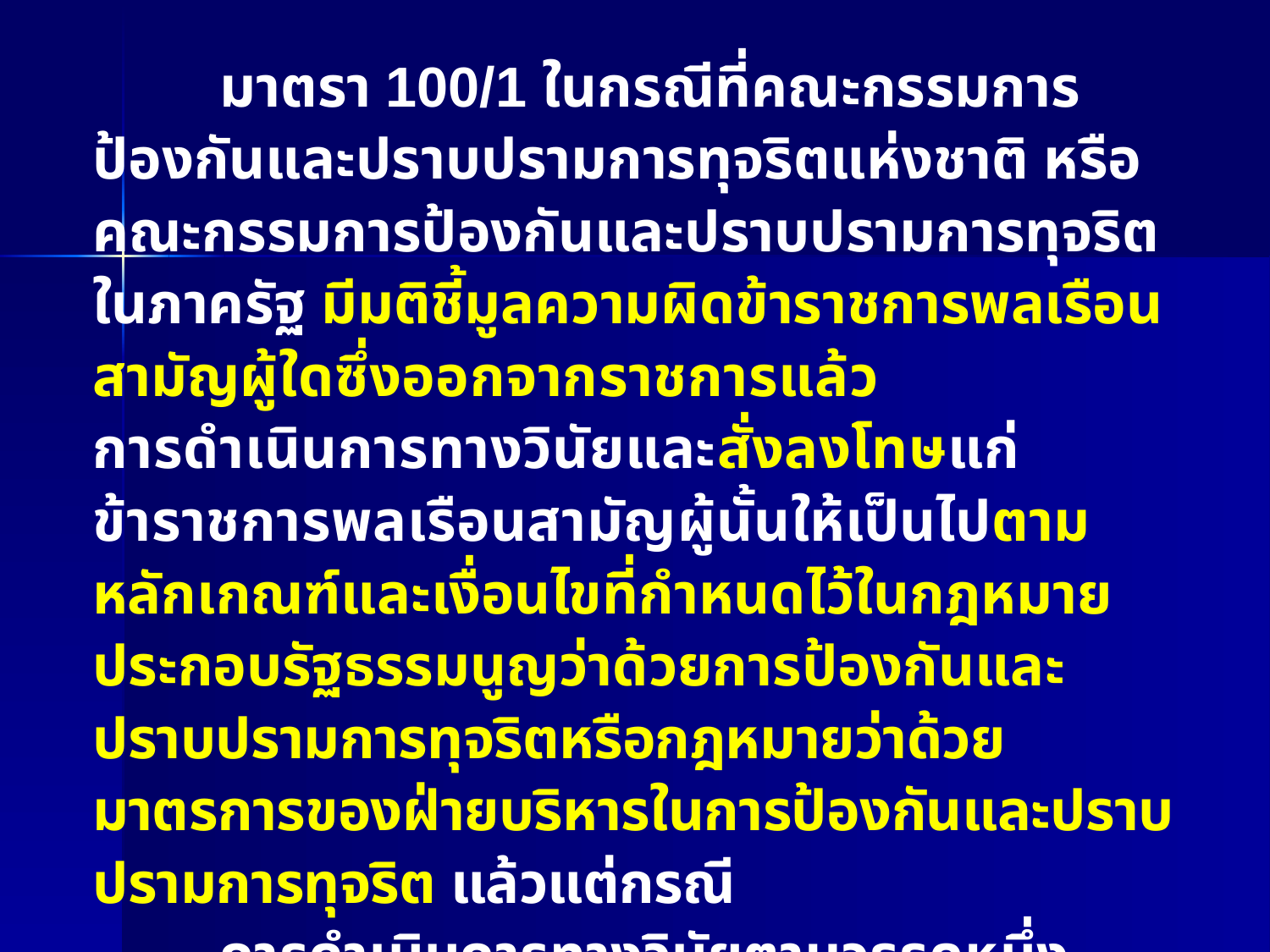

มาตรา 100/1 ในกรณีที่คณะกรรมการป้องกันและปราบปรามการทุจริตแห่งชาติ หรือคณะกรรมการป้องกันและปราบปรามการทุจริตในภาครัฐ มีมติชี้มูลความผิดข้าราชการพลเรือนสามัญผู้ใดซึ่งออกจากราชการแล้ว                การดำเนินการทางวินัยและสั่งลงโทษแก่ข้าราชการพลเรือนสามัญผู้นั้นให้เป็นไปตามหลักเกณฑ์และเงื่อนไขที่กำหนดไว้ในกฎหมายประกอบรัฐธรรมนูญว่าด้วยการป้องกันและปราบปรามการทุจริตหรือกฎหมายว่าด้วยมาตรการของฝ่ายบริหารในการป้องกันและปราบปรามการทุจริต แล้วแต่กรณี
การดำเนินการทางวินัยตามวรรคหนึ่ง หากปรากฏ           ว่าผู้นั้นกระทำผิดวินัยอย่างไม่ร้ายแรงก็ให้งดโทษ